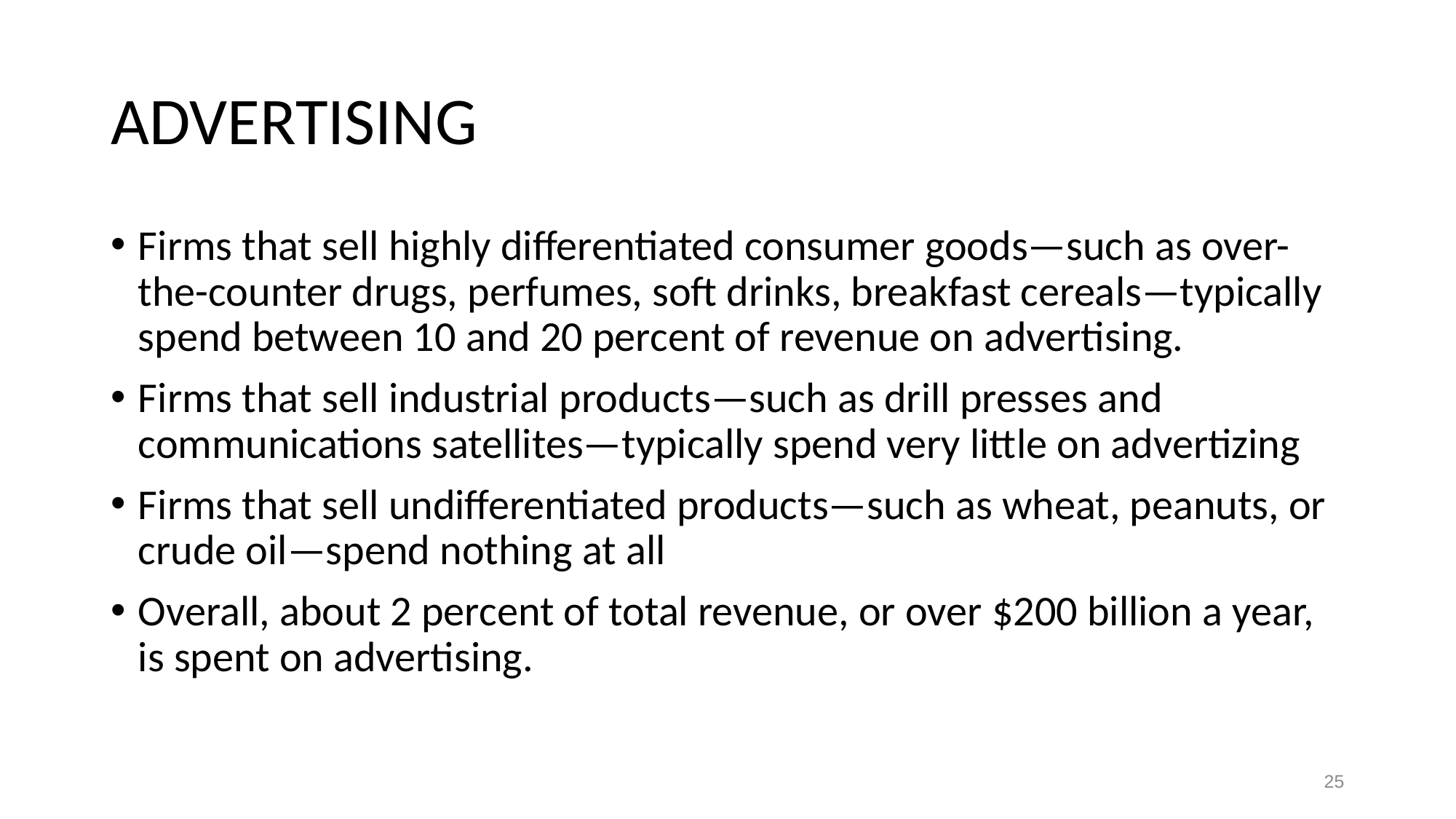

# ADVERTISING
Firms that sell highly differentiated consumer goods—such as over-the-counter drugs, perfumes, soft drinks, breakfast cereals—typically spend between 10 and 20 percent of revenue on advertising.
Firms that sell industrial products—such as drill presses and communications satellites—typically spend very little on advertizing
Firms that sell undifferentiated products—such as wheat, peanuts, or crude oil—spend nothing at all
Overall, about 2 percent of total revenue, or over $200 billion a year, is spent on advertising.
25